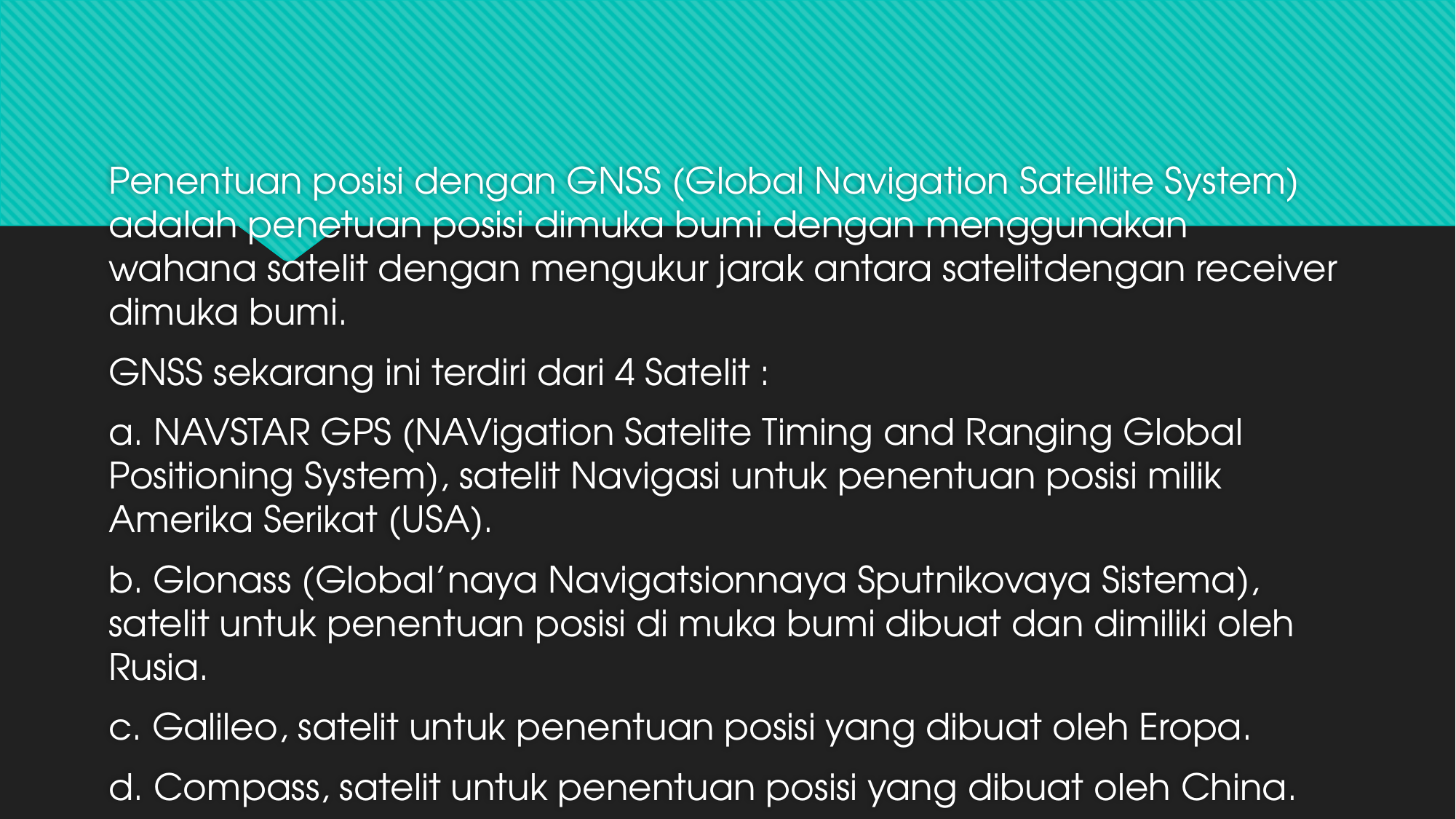

Penentuan posisi dengan GNSS (Global Navigation Satellite System) adalah penetuan posisi dimuka bumi dengan menggunakan wahana satelit dengan mengukur jarak antara satelitdengan receiver dimuka bumi.
GNSS sekarang ini terdiri dari 4 Satelit :
a. NAVSTAR GPS (NAVigation Satelite Timing and Ranging Global Positioning System), satelit Navigasi untuk penentuan posisi milik Amerika Serikat (USA).
b. Glonass (Global’naya Navigatsionnaya Sputnikovaya Sistema), satelit untuk penentuan posisi di muka bumi dibuat dan dimiliki oleh Rusia.
c. Galileo, satelit untuk penentuan posisi yang dibuat oleh Eropa.
d. Compass, satelit untuk penentuan posisi yang dibuat oleh China.